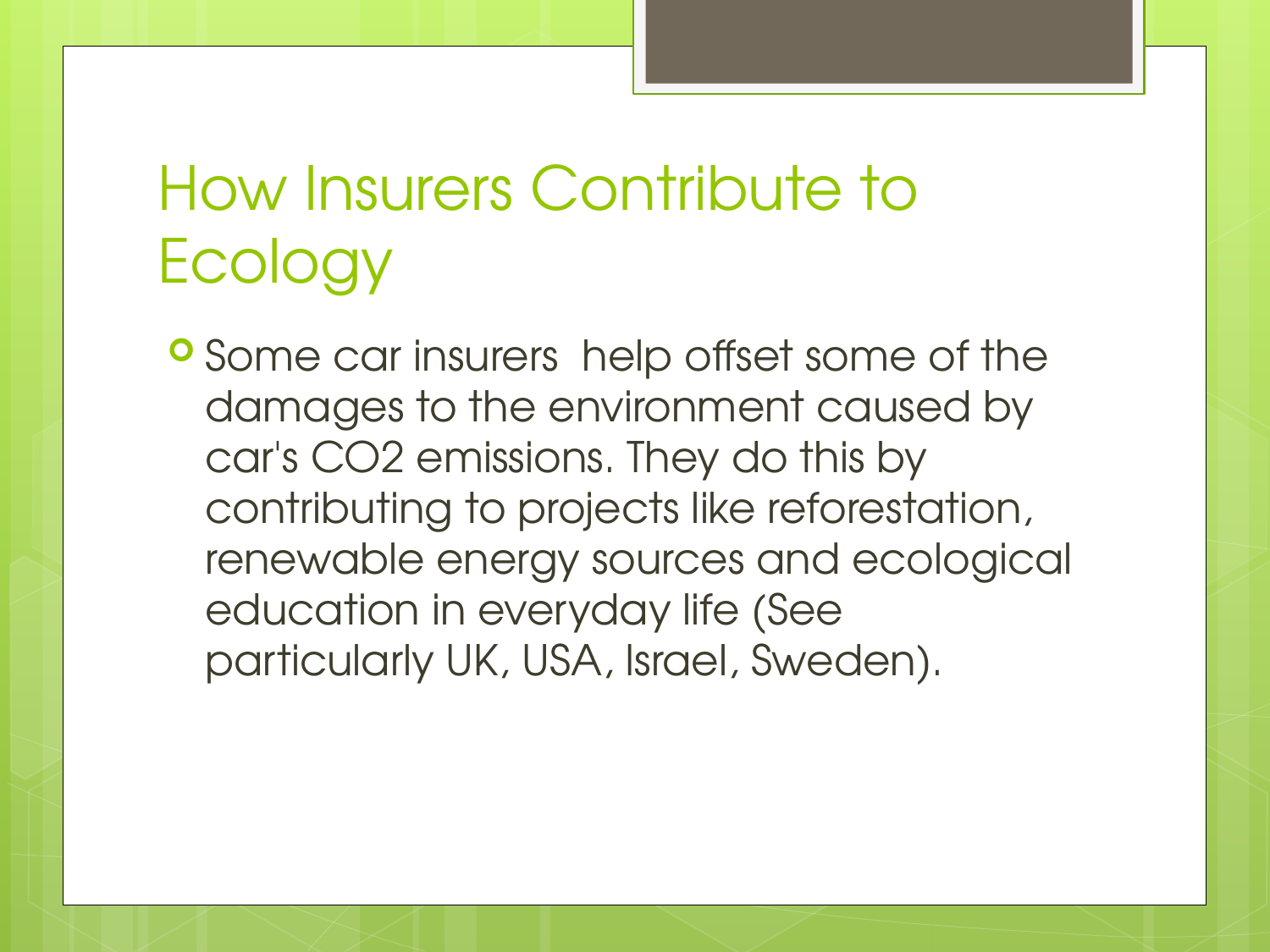

# How Insurers Contribute to Ecology
Some car insurers  help offset some of the damages to the environment caused by car's CO2 emissions. They do this by contributing to projects like reforestation, renewable energy sources and ecological education in everyday life (See particularly UK, USA, Israel, Sweden).